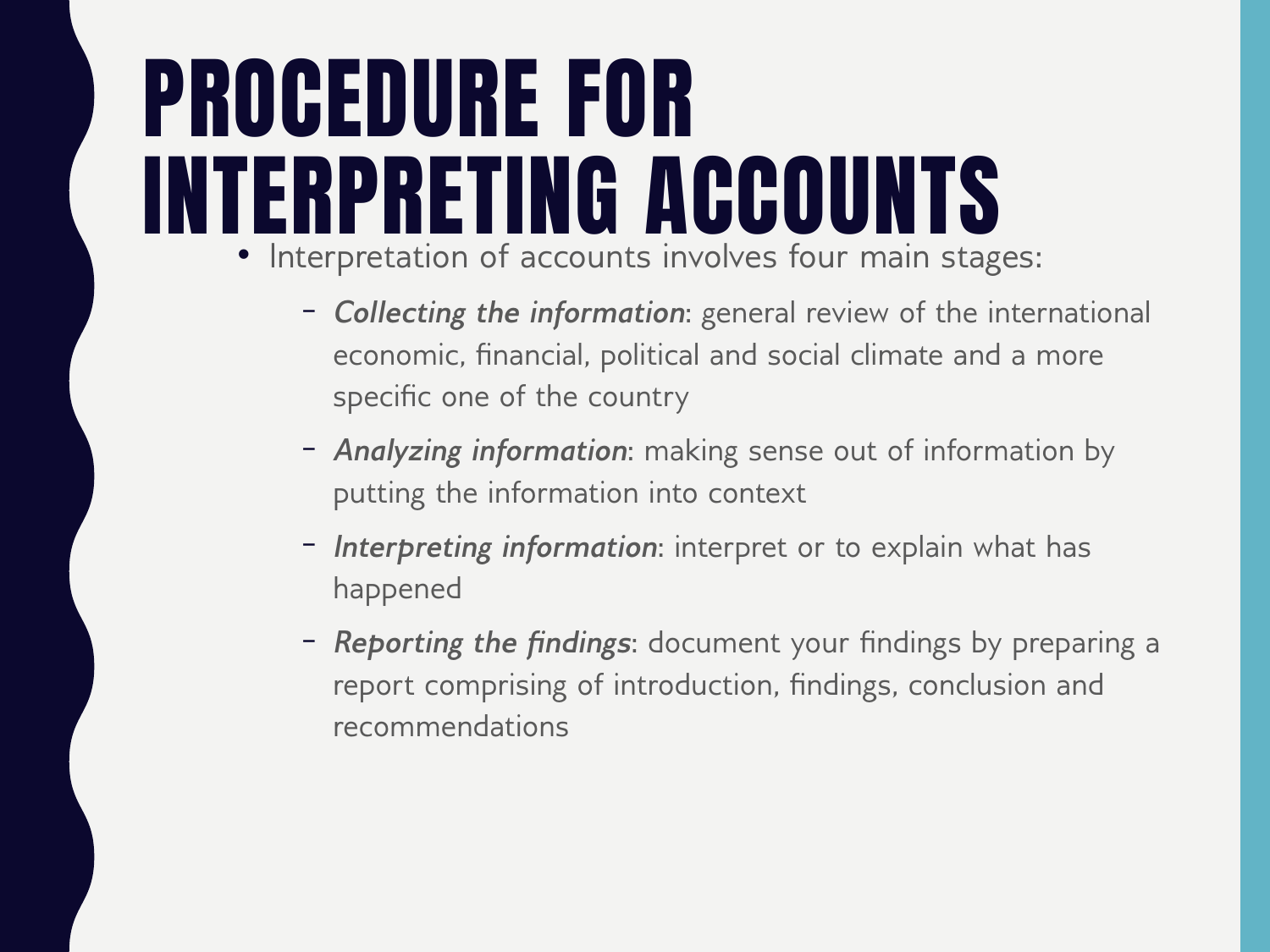

# Procedure for Interpreting accounts
Interpretation of accounts involves four main stages:
Collecting the information: general review of the international economic, financial, political and social climate and a more specific one of the country
Analyzing information: making sense out of information by putting the information into context
Interpreting information: interpret or to explain what has happened
Reporting the findings: document your findings by preparing a report comprising of introduction, findings, conclusion and recommendations